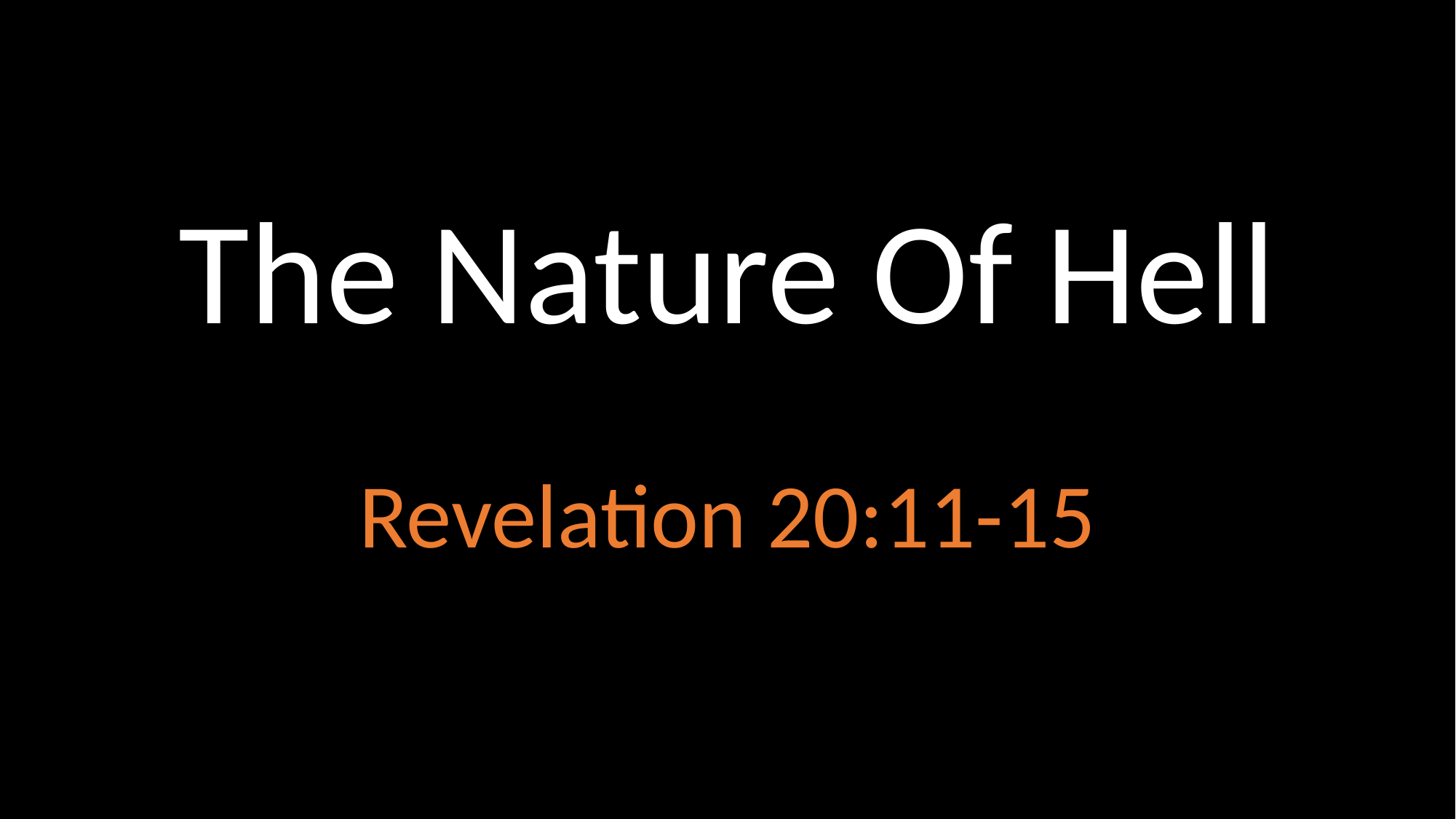

# The Nature Of Hell
Revelation 20:11-15